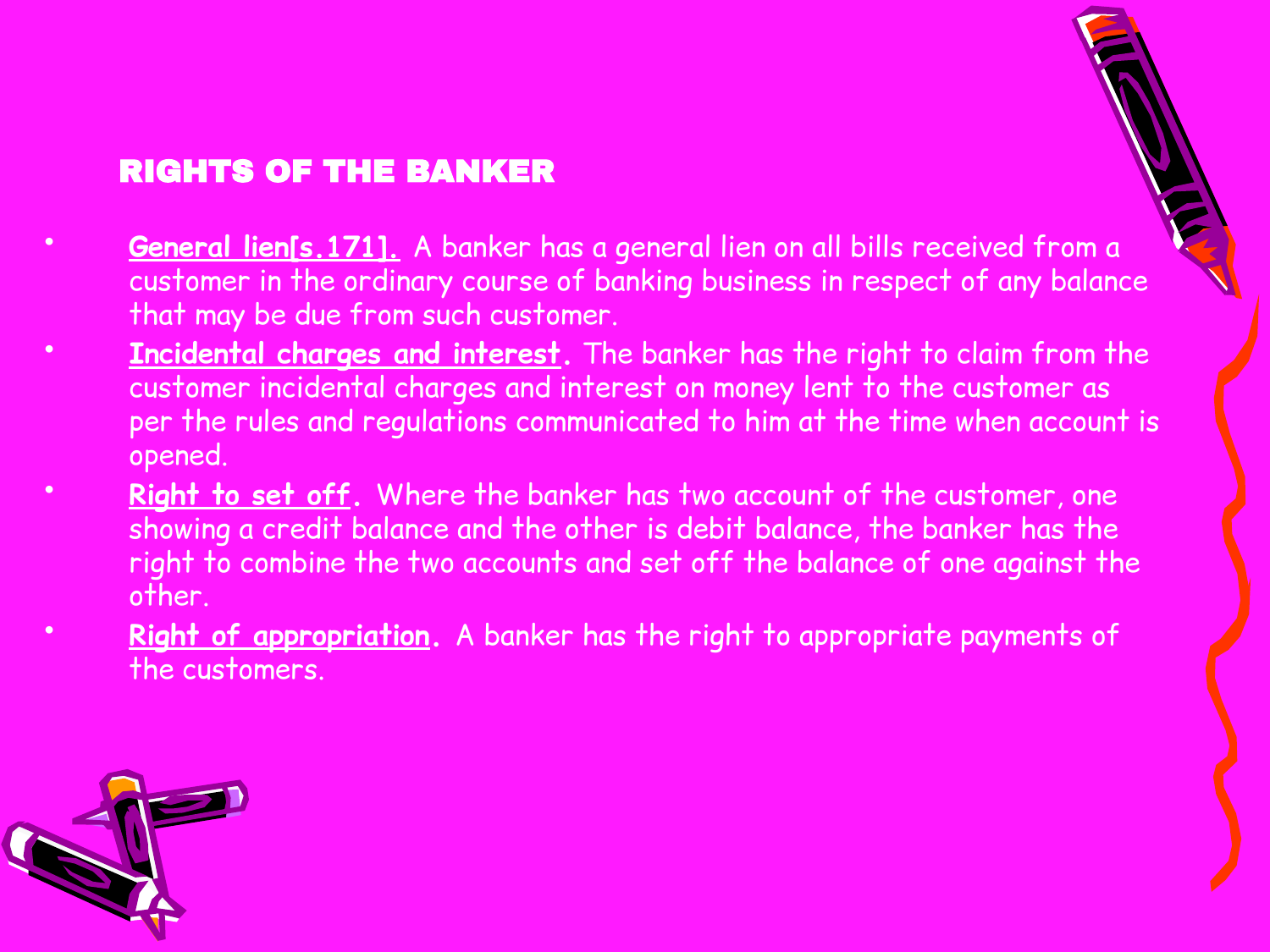

# RIGHTS OF THE BANKER
General lien[s.171]. A banker has a general lien on all bills received from a customer in the ordinary course of banking business in respect of any balance that may be due from such customer.
Incidental charges and interest. The banker has the right to claim from the customer incidental charges and interest on money lent to the customer as per the rules and regulations communicated to him at the time when account is opened.
Right to set off. Where the banker has two account of the customer, one showing a credit balance and the other is debit balance, the banker has the right to combine the two accounts and set off the balance of one against the other.
Right of appropriation. A banker has the right to appropriate payments of the customers.